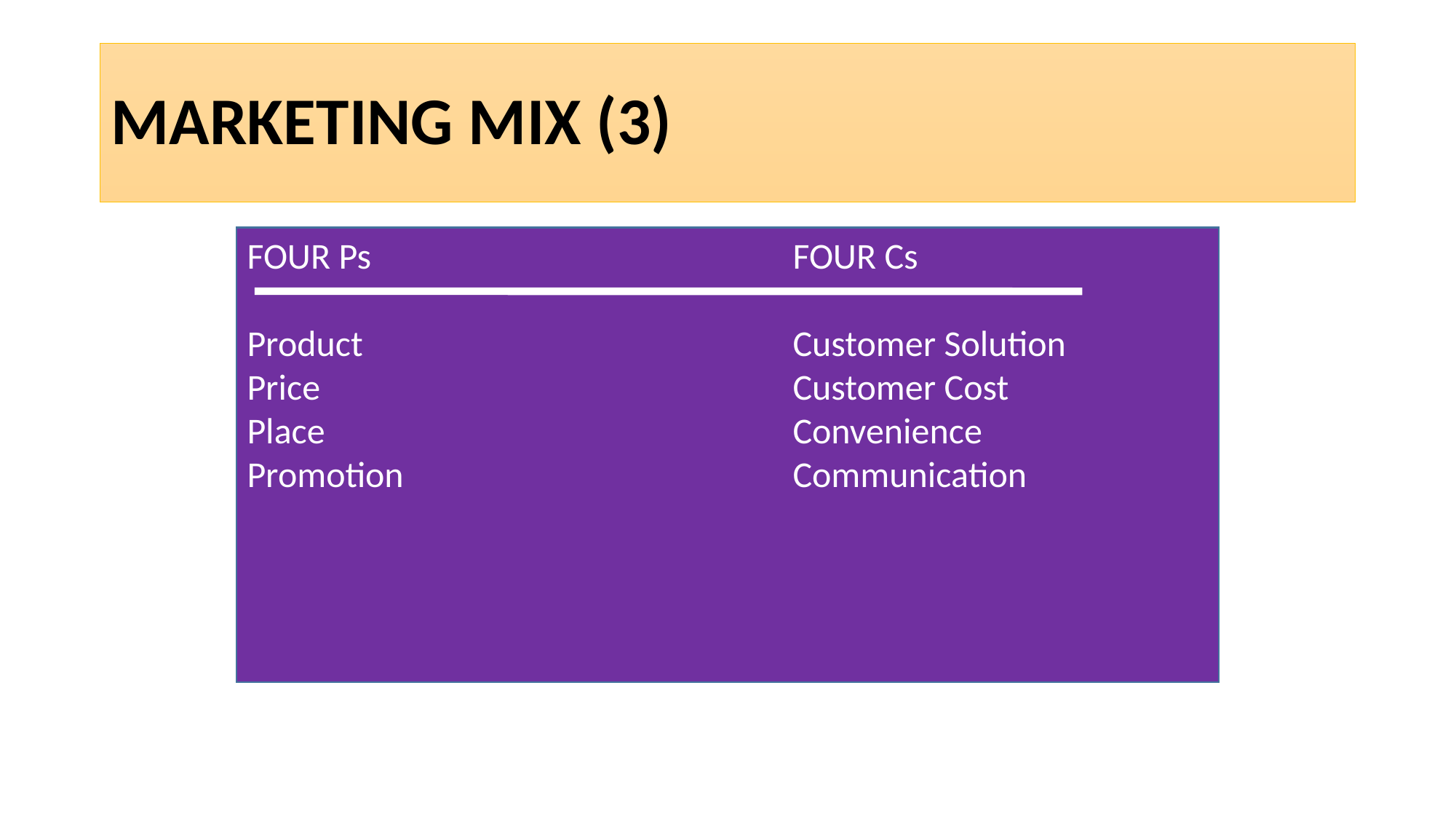

# MARKETING MIX (3)

FOUR Ps				FOUR Cs

Product				Customer Solution
Price					Customer Cost
Place 					Convenience
Promotion				Communication